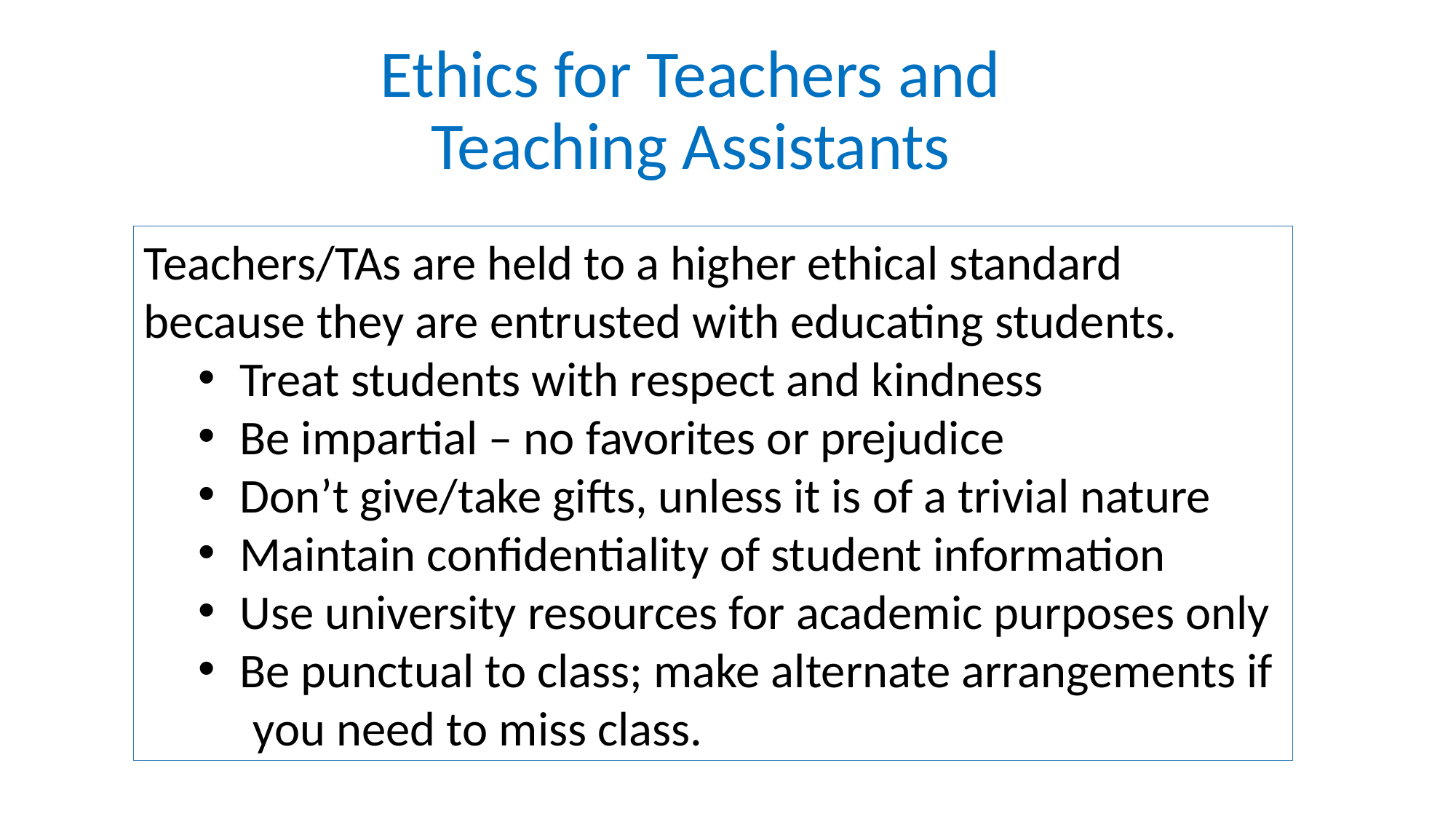

# Ethics for Teachers and Teaching Assistants
Teachers/TAs are held to a higher ethical standard because they are entrusted with educating students.
Treat students with respect and kindness
Be impartial – no favorites or prejudice
Don’t give/take gifts, unless it is of a trivial nature
Maintain confidentiality of student information
Use university resources for academic purposes only
Be punctual to class; make alternate arrangements if
you need to miss class.